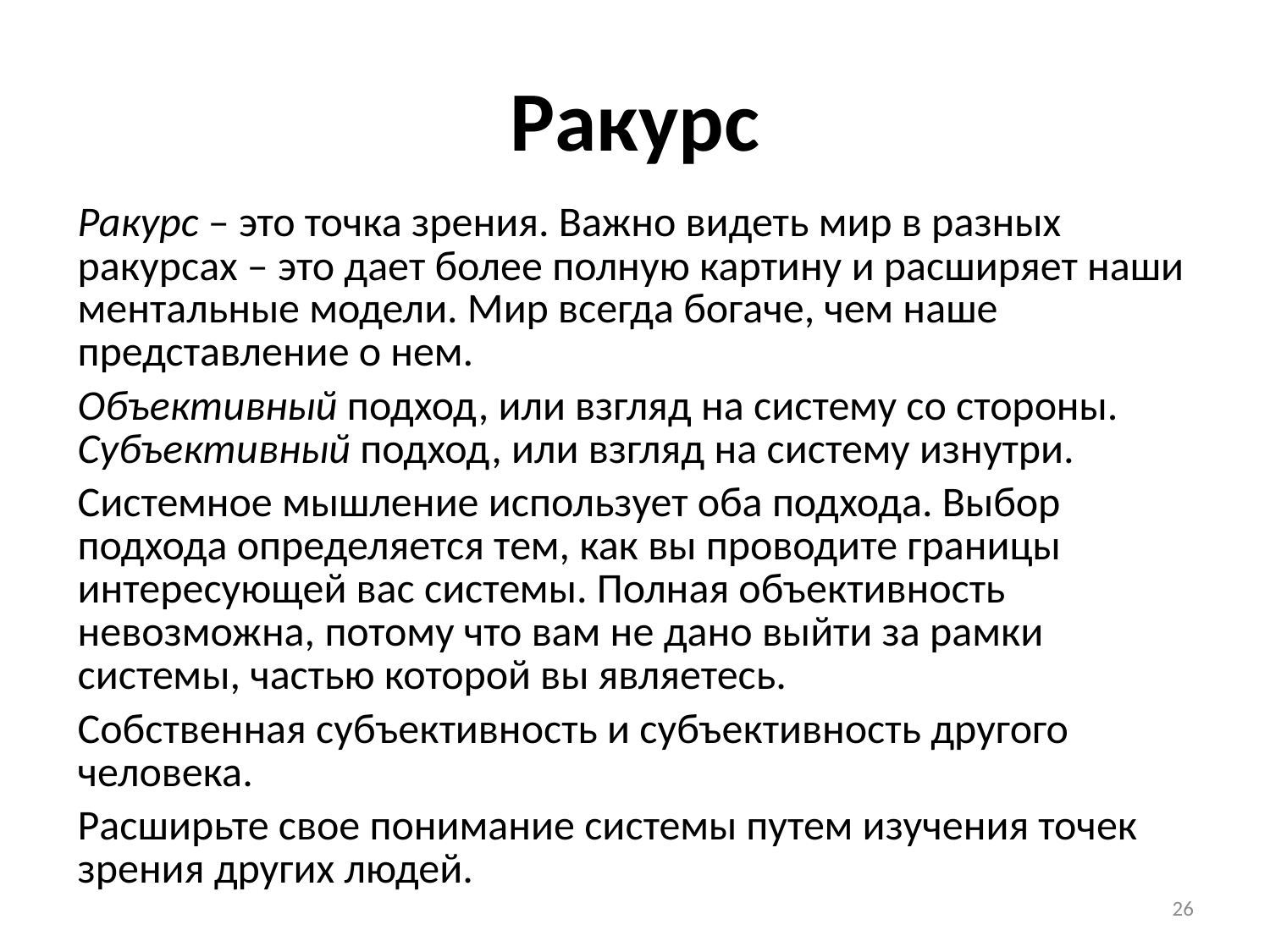

# Ракурс
Ракурс – это точка зрения. Важно видеть мир в разных ракурсах – это дает более полную картину и расширяет наши ментальные модели. Мир всегда богаче, чем наше представление о нем.
Объективный подход, или взгляд на систему со стороны. Субъективный подход, или взгляд на систему изнутри.
Системное мышление использует оба подхода. Выбор подхода определяется тем, как вы проводите границы интересующей вас системы. Полная объективность невозможна, потому что вам не дано выйти за рамки системы, частью которой вы являетесь.
Собственная субъективность и субъективность другого человека.
Расширьте свое понимание системы путем изучения точек зрения других людей.
26